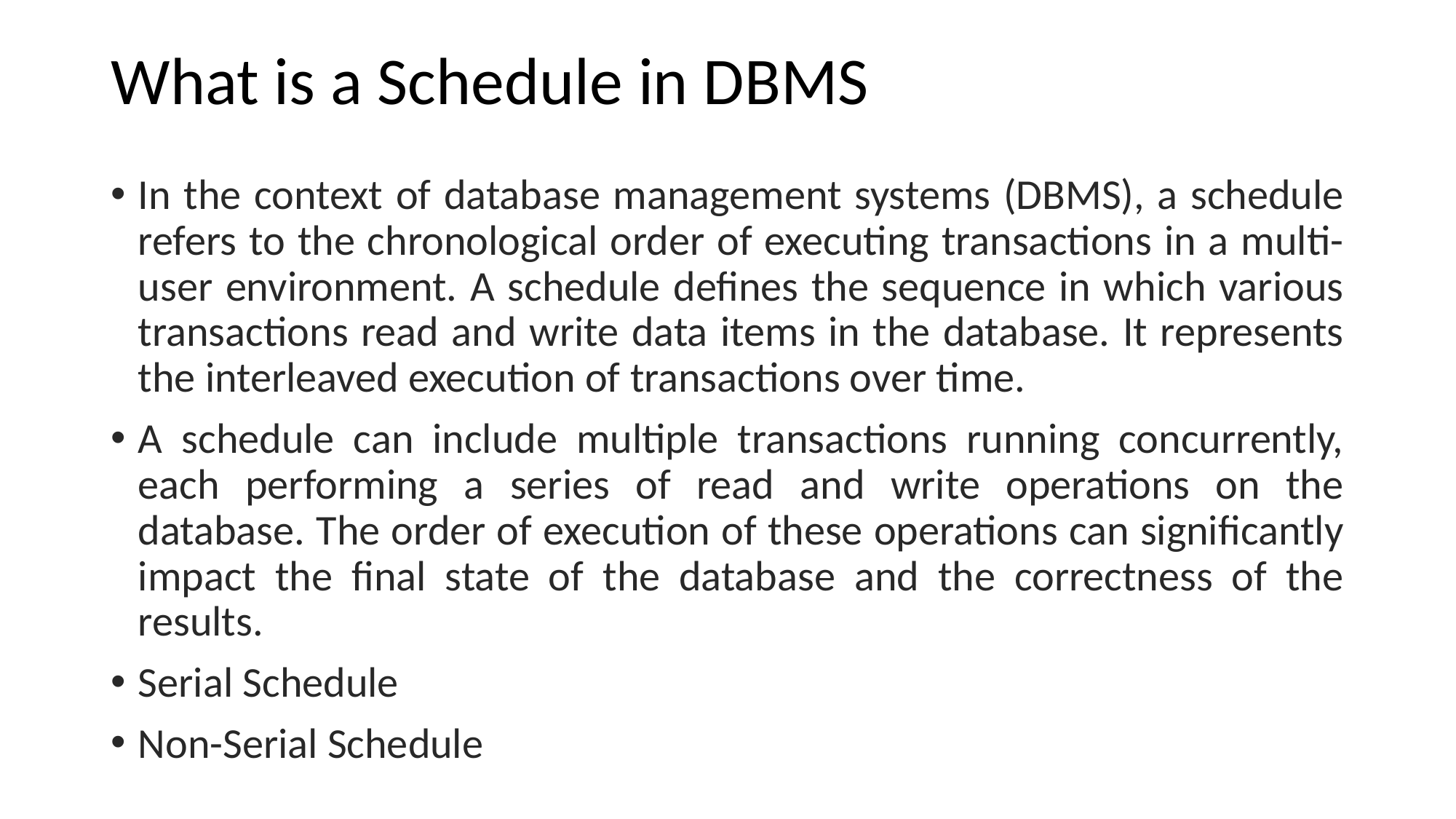

# What is a Schedule in DBMS
In the context of database management systems (DBMS), a schedule refers to the chronological order of executing transactions in a multi-user environment. A schedule defines the sequence in which various transactions read and write data items in the database. It represents the interleaved execution of transactions over time.
A schedule can include multiple transactions running concurrently, each performing a series of read and write operations on the database. The order of execution of these operations can significantly impact the final state of the database and the correctness of the results.
Serial Schedule
Non-Serial Schedule